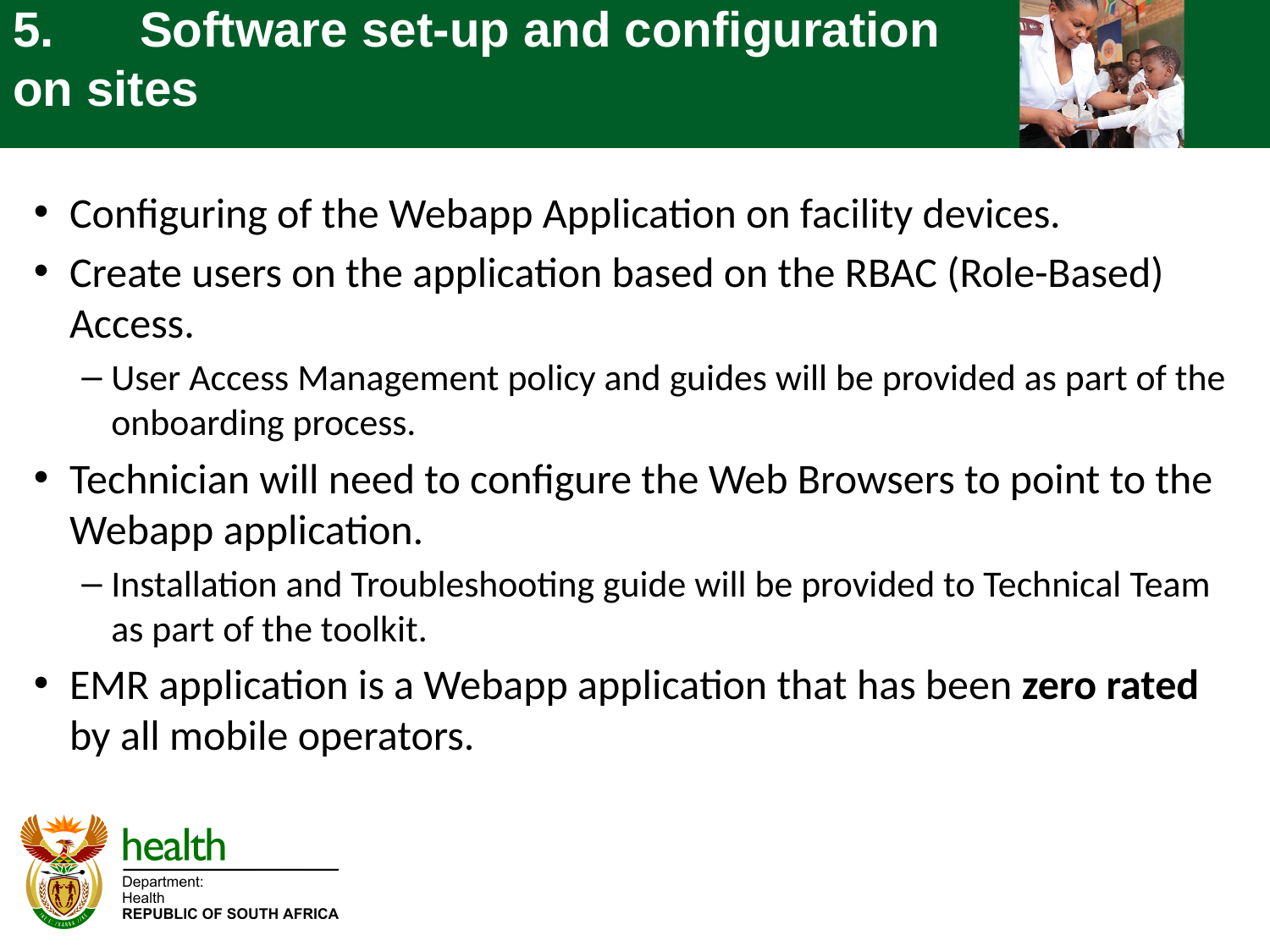

# 5.	Software set-up and configuration on sites
Configuring of the Webapp Application on facility devices.
Create users on the application based on the RBAC (Role-Based) Access.
User Access Management policy and guides will be provided as part of the onboarding process.
Technician will need to configure the Web Browsers to point to the Webapp application.
Installation and Troubleshooting guide will be provided to Technical Team as part of the toolkit.
EMR application is a Webapp application that has been zero rated by all mobile operators.